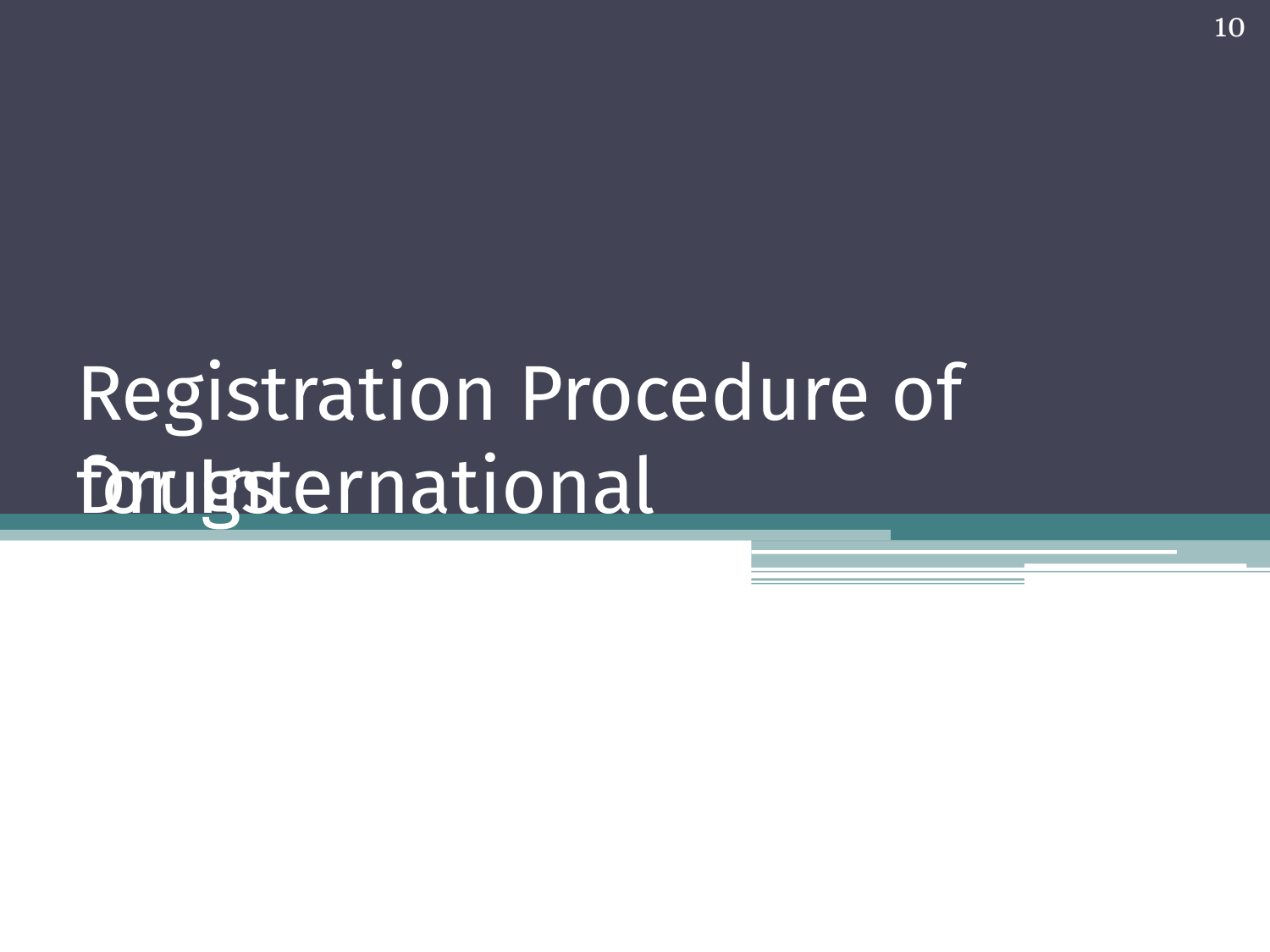

10
# Registration Procedure of Drugs
for International Marketing